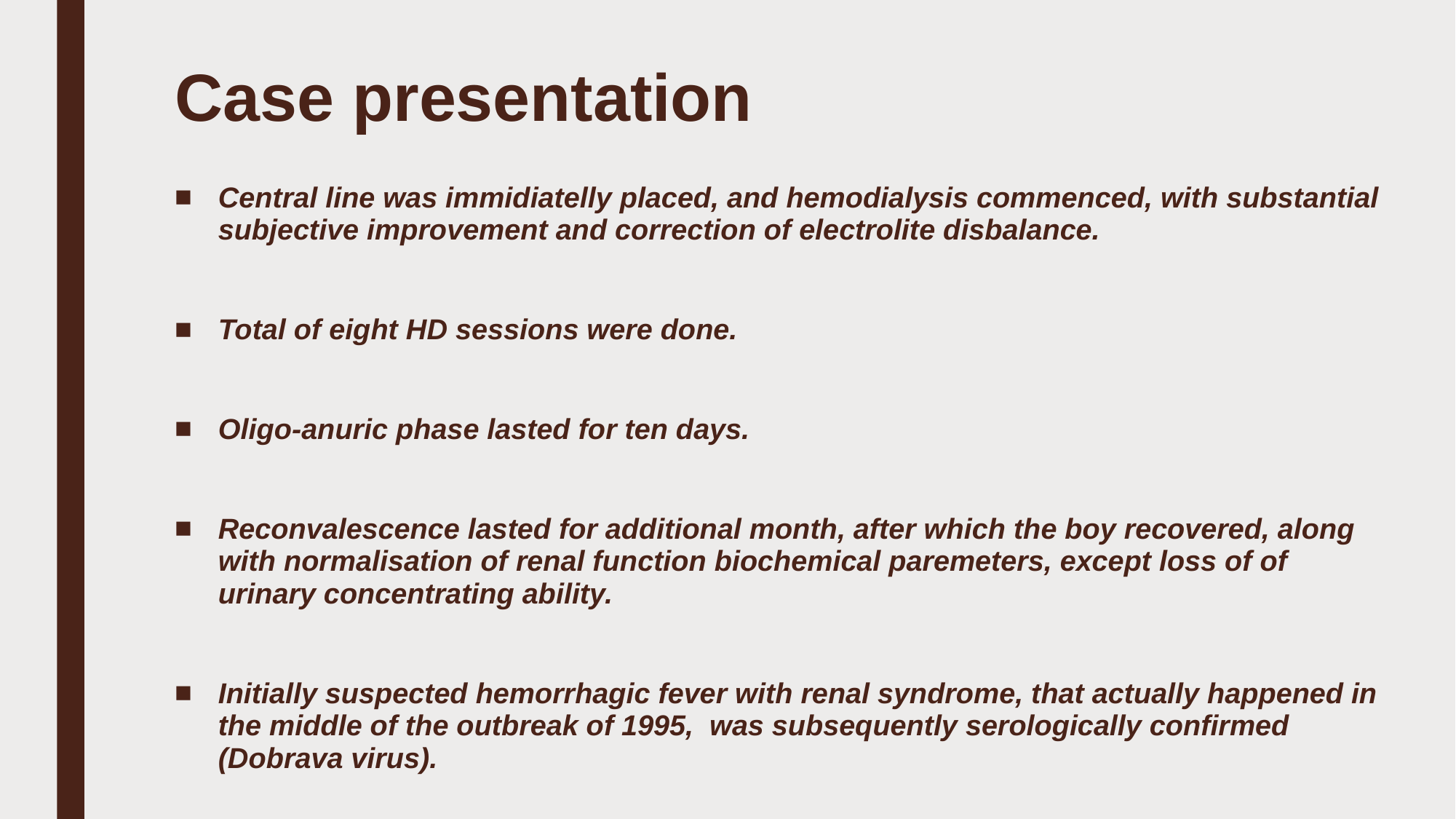

# Case presentation
Central line was immidiatelly placed, and hemodialysis commenced, with substantial subjective improvement and correction of electrolite disbalance.

Total of eight HD sessions were done.

Oligo-anuric phase lasted for ten days.

Reconvalescence lasted for additional month, after which the boy recovered, along with normalisation of renal function biochemical paremeters, except loss of of urinary concentrating ability.

Initially suspected hemorrhagic fever with renal syndrome, that actually happened in the middle of the outbreak of 1995,  was subsequently serologically confirmed (Dobrava virus).